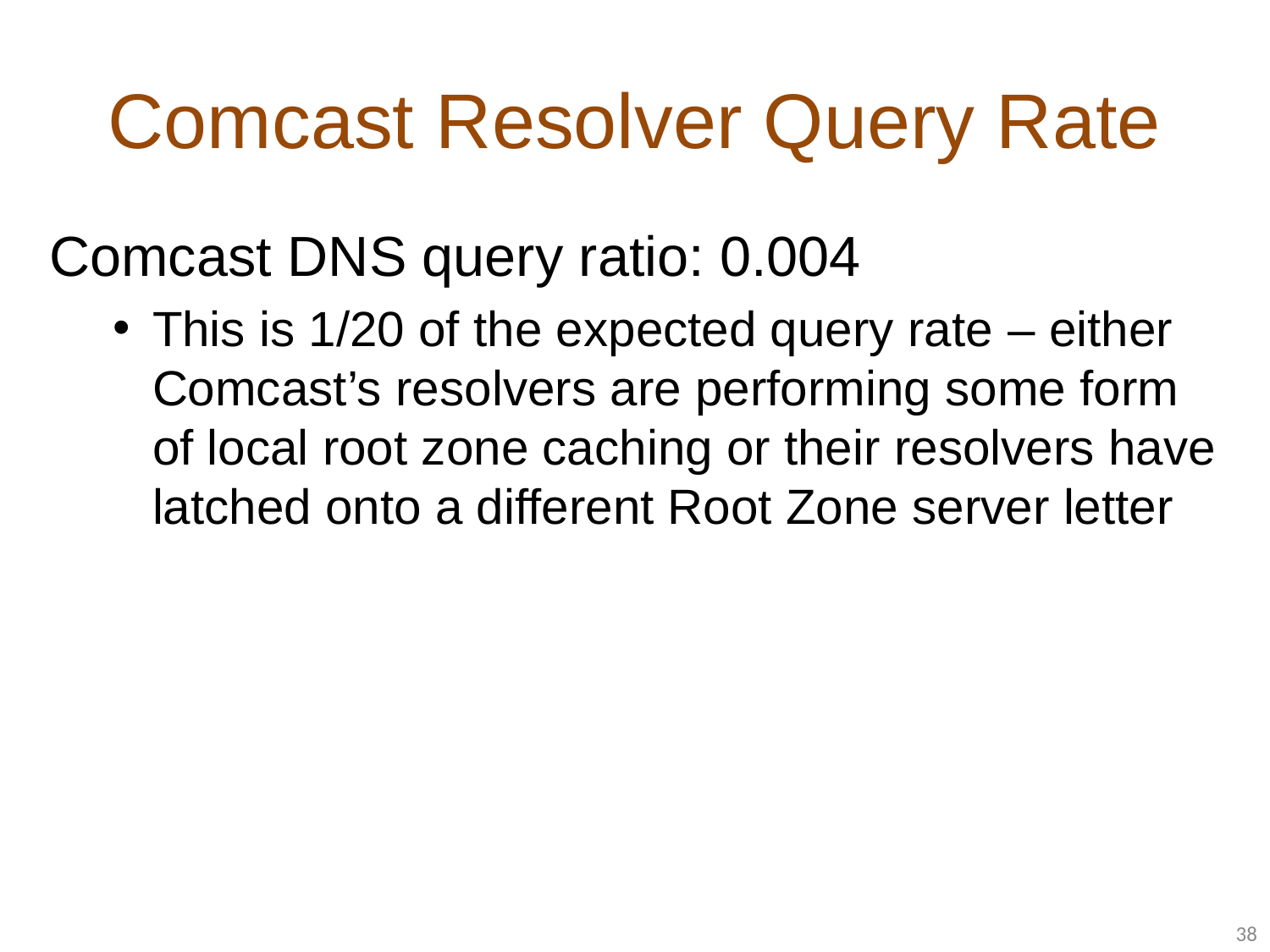

# Comcast Resolver Query Rate
Comcast DNS query ratio: 0.004
This is 1/20 of the expected query rate – either Comcast’s resolvers are performing some form of local root zone caching or their resolvers have latched onto a different Root Zone server letter

38